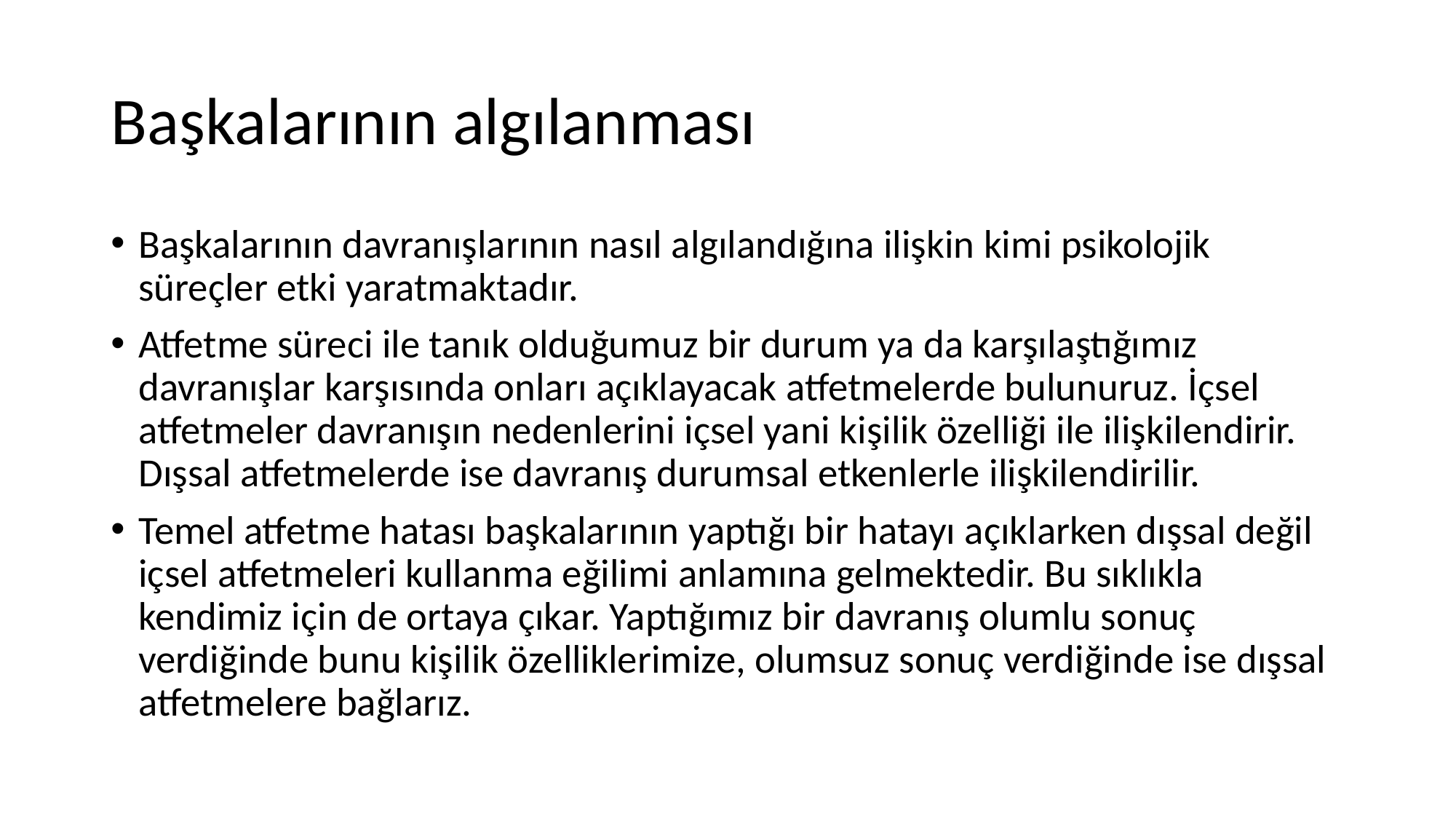

# Başkalarının algılanması
Başkalarının davranışlarının nasıl algılandığına ilişkin kimi psikolojik süreçler etki yaratmaktadır.
Atfetme süreci ile tanık olduğumuz bir durum ya da karşılaştığımız davranışlar karşısında onları açıklayacak atfetmelerde bulunuruz. İçsel atfetmeler davranışın nedenlerini içsel yani kişilik özelliği ile ilişkilendirir. Dışsal atfetmelerde ise davranış durumsal etkenlerle ilişkilendirilir.
Temel atfetme hatası başkalarının yaptığı bir hatayı açıklarken dışsal değil içsel atfetmeleri kullanma eğilimi anlamına gelmektedir. Bu sıklıkla kendimiz için de ortaya çıkar. Yaptığımız bir davranış olumlu sonuç verdiğinde bunu kişilik özelliklerimize, olumsuz sonuç verdiğinde ise dışsal atfetmelere bağlarız.